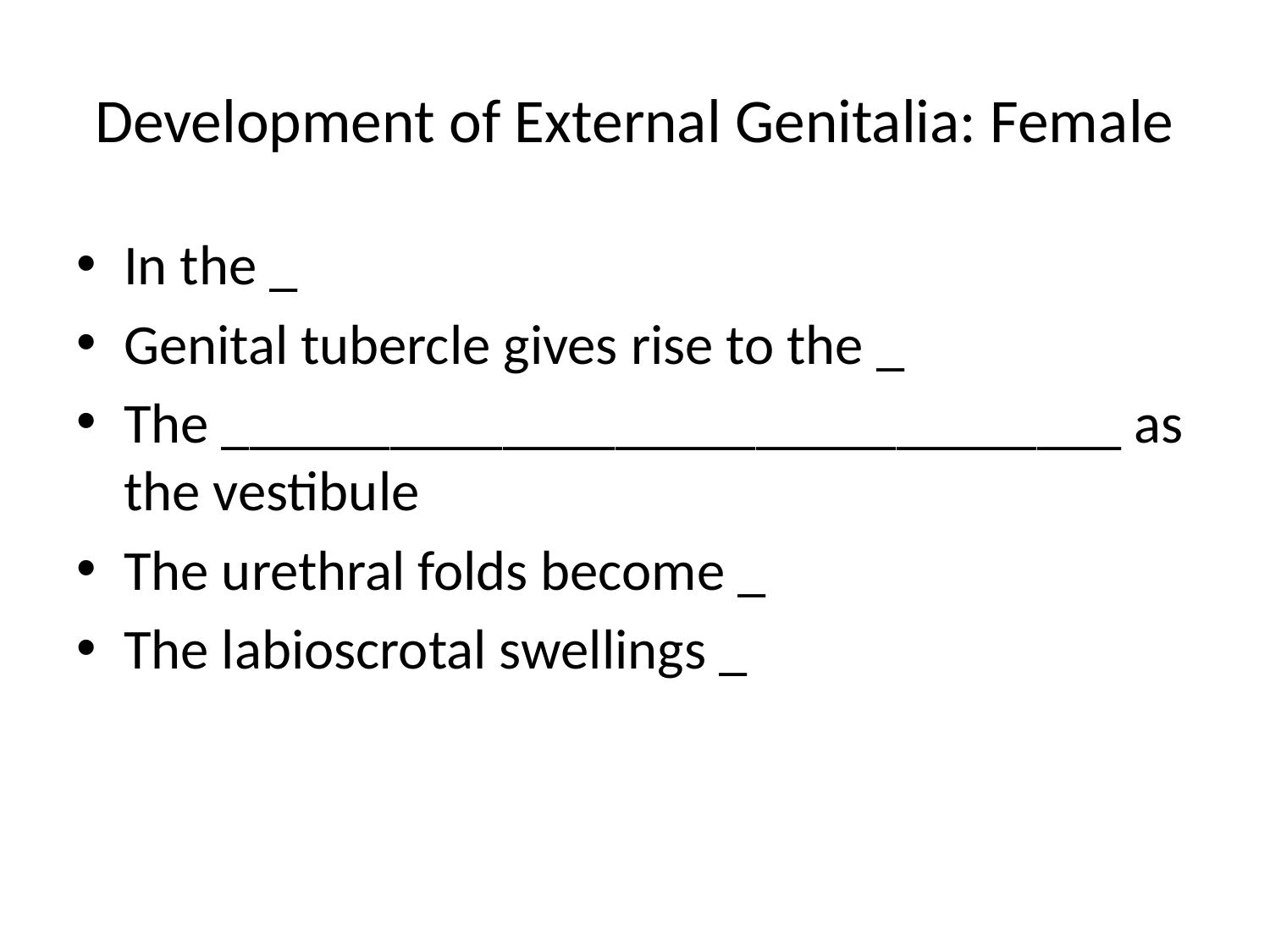

# Development of External Genitalia: Female
In the _
Genital tubercle gives rise to the _
The ________________________________ as the vestibule
The urethral folds become _
The labioscrotal swellings _